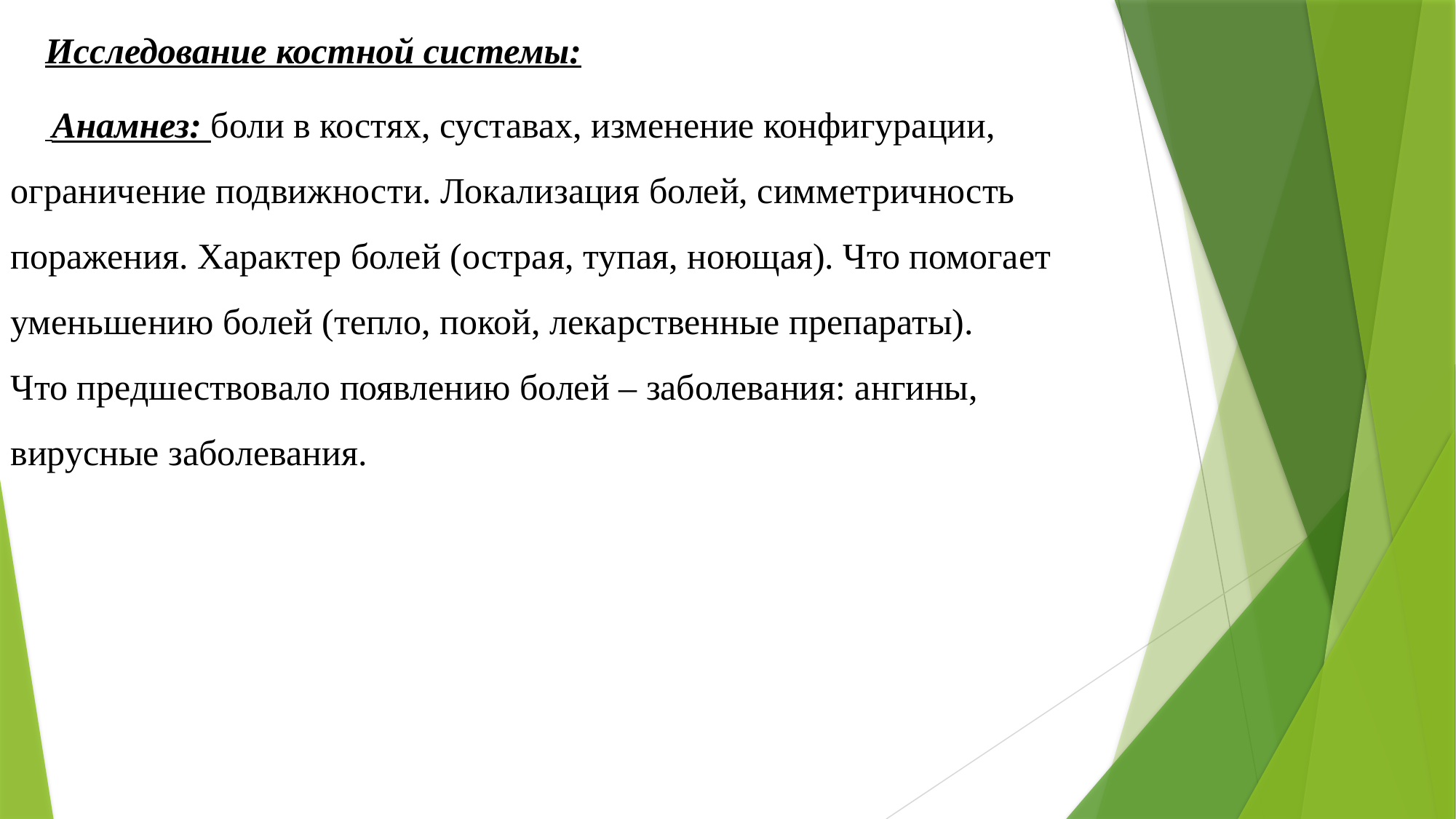

Исследование костной системы:
 Анамнез: боли в костях, суставах, изменение конфигурации, ограничение подвижности. Локализация болей, симметричность поражения. Характер болей (острая, тупая, ноющая). Что помогает уменьшению болей (тепло, покой, лекарственные препараты). Что предшествовало появлению болей – заболевания: ангины, вирусные заболевания.